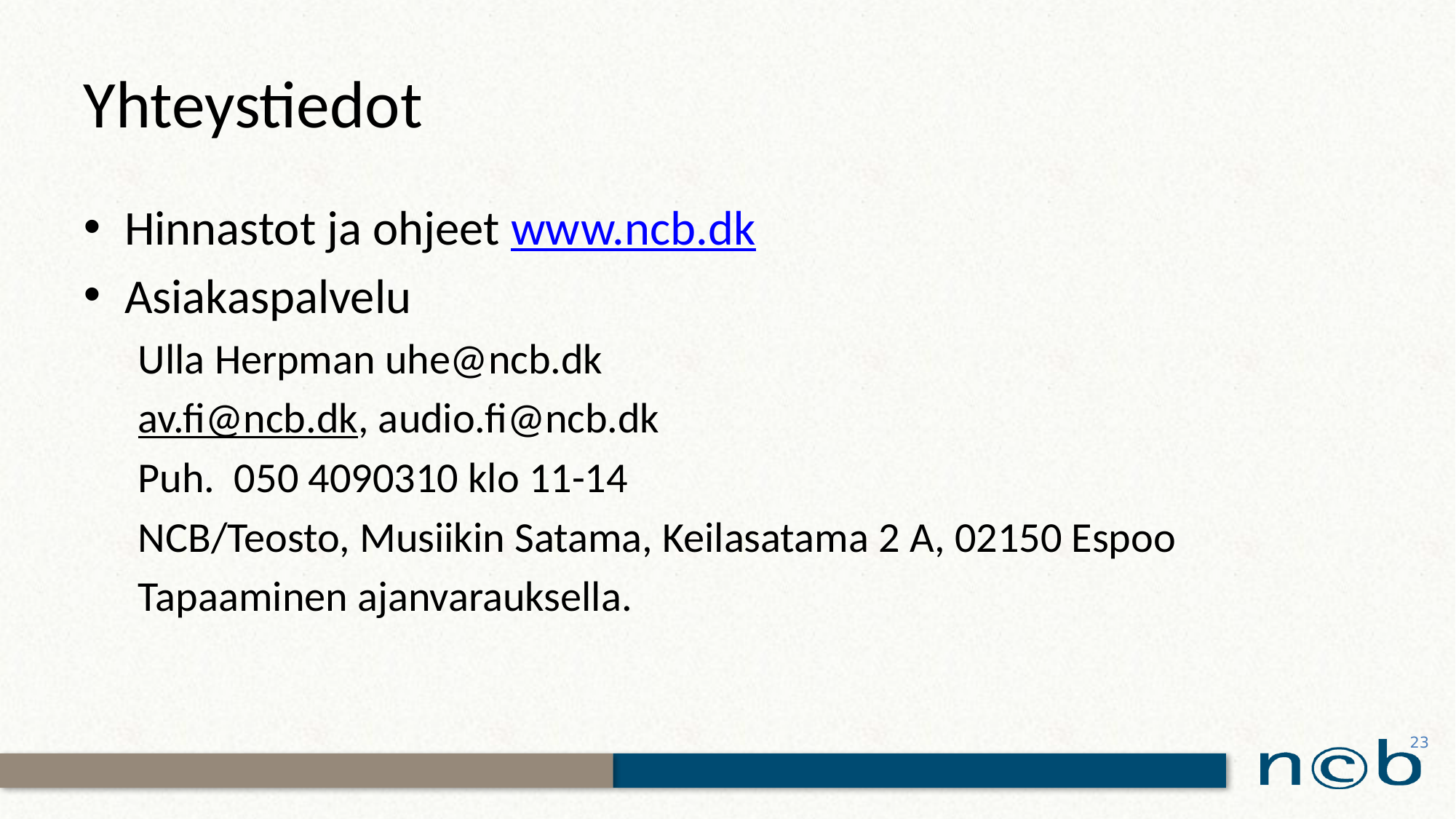

# Yhteystiedot
Hinnastot ja ohjeet www.ncb.dk
Asiakaspalvelu
Ulla Herpman uhe@ncb.dk
av.fi@ncb.dk, audio.fi@ncb.dk
Puh.  050 4090310 klo 11-14
NCB/Teosto, Musiikin Satama, Keilasatama 2 A, 02150 Espoo
Tapaaminen ajanvarauksella.

23